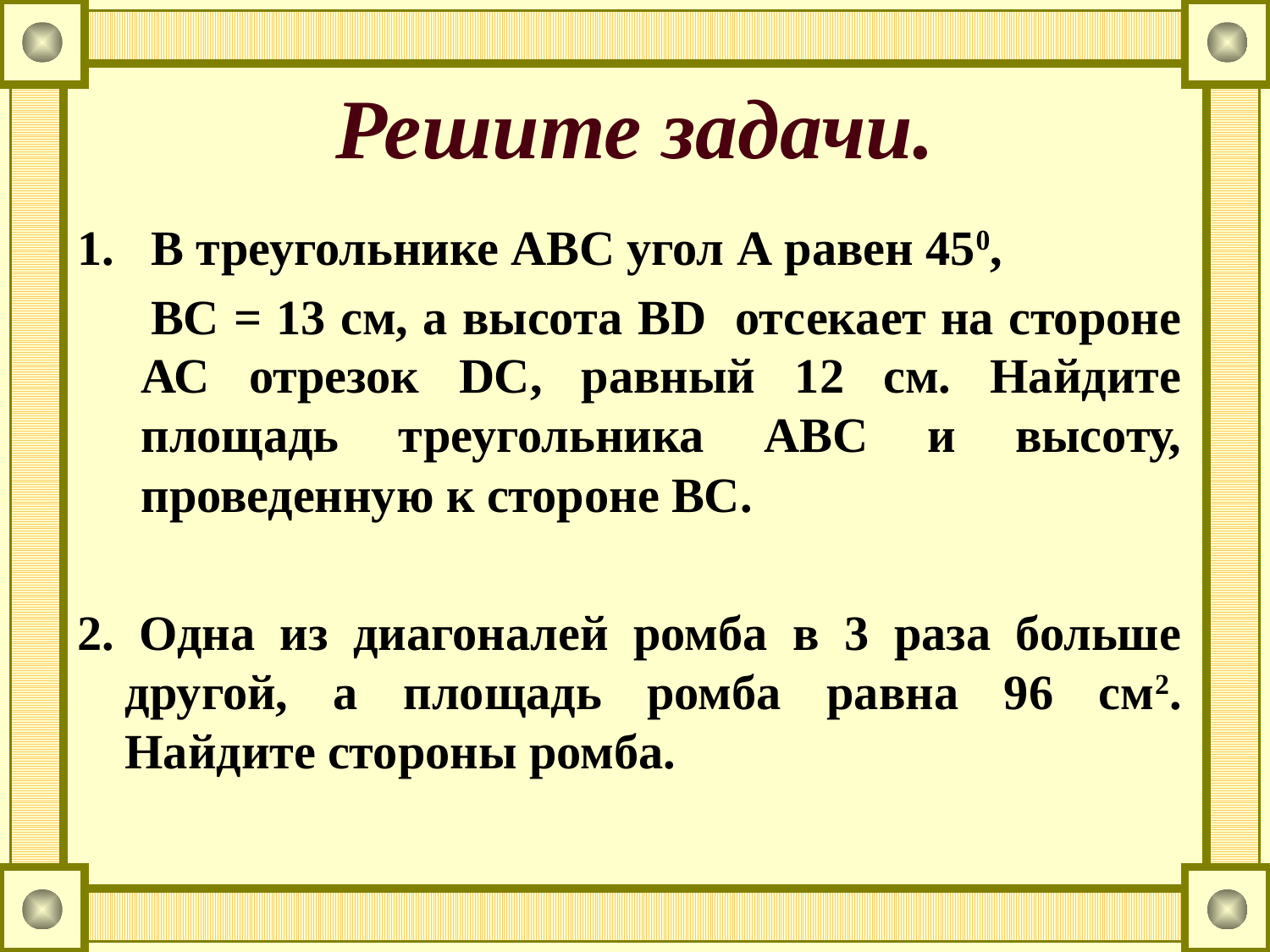

# Решите задачи.
1.   В треугольнике АВС угол А равен 450,
     ВС = 13 см, а высота BD  отсекает на стороне АС отрезок DC, равный 12 см. Найдите площадь треугольника АВС и высоту, проведенную к стороне ВС.

2. Одна из диагоналей ромба в 3 раза больше другой, а площадь ромба равна 96 см2. Найдите стороны ромба.